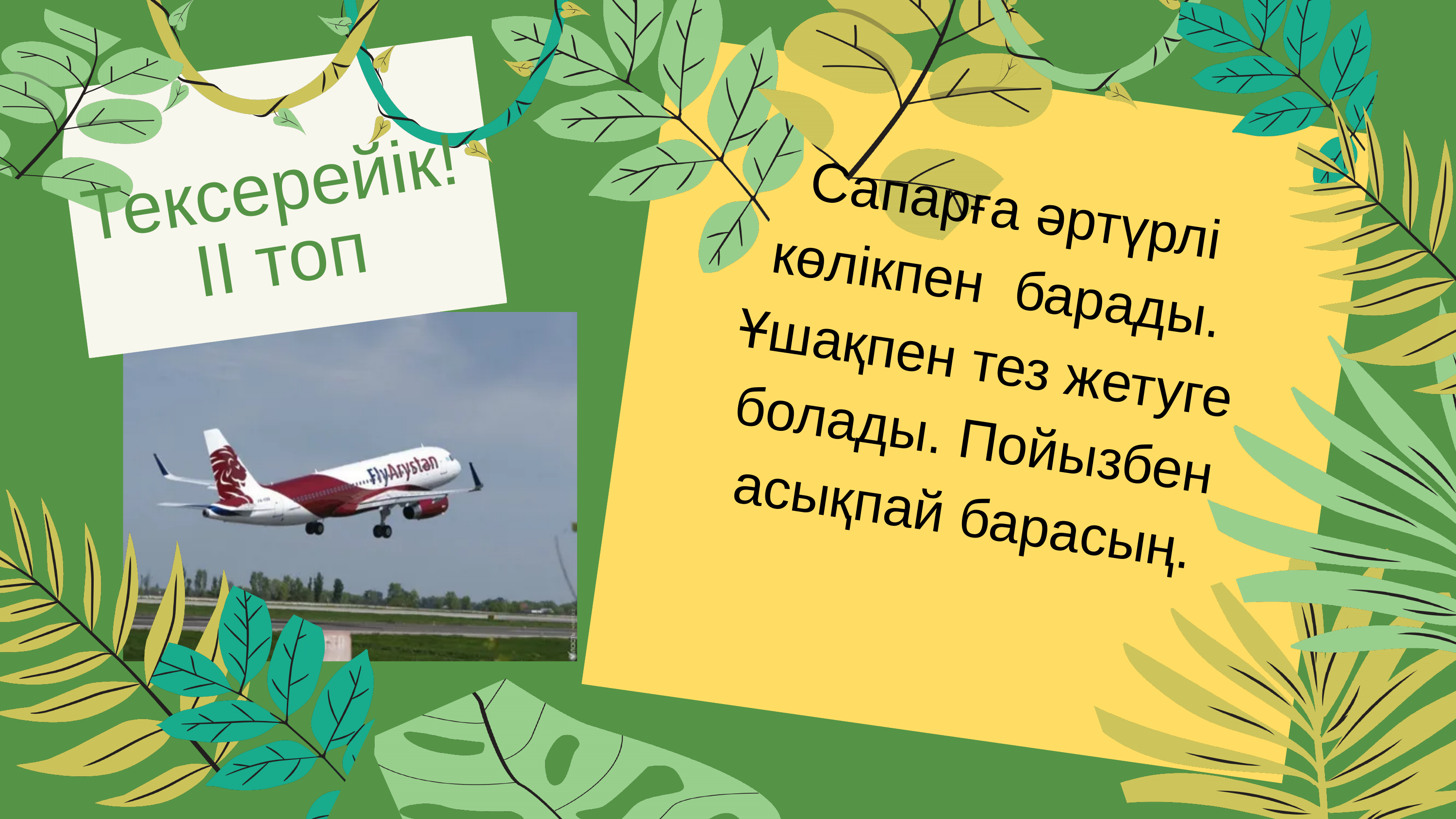

Сапарға әртүрлі көлікпен  барады.
Ұшақпен тез жетуге болады. Пойызбен асықпай барасың.

Тексерейік!
ІІ топ